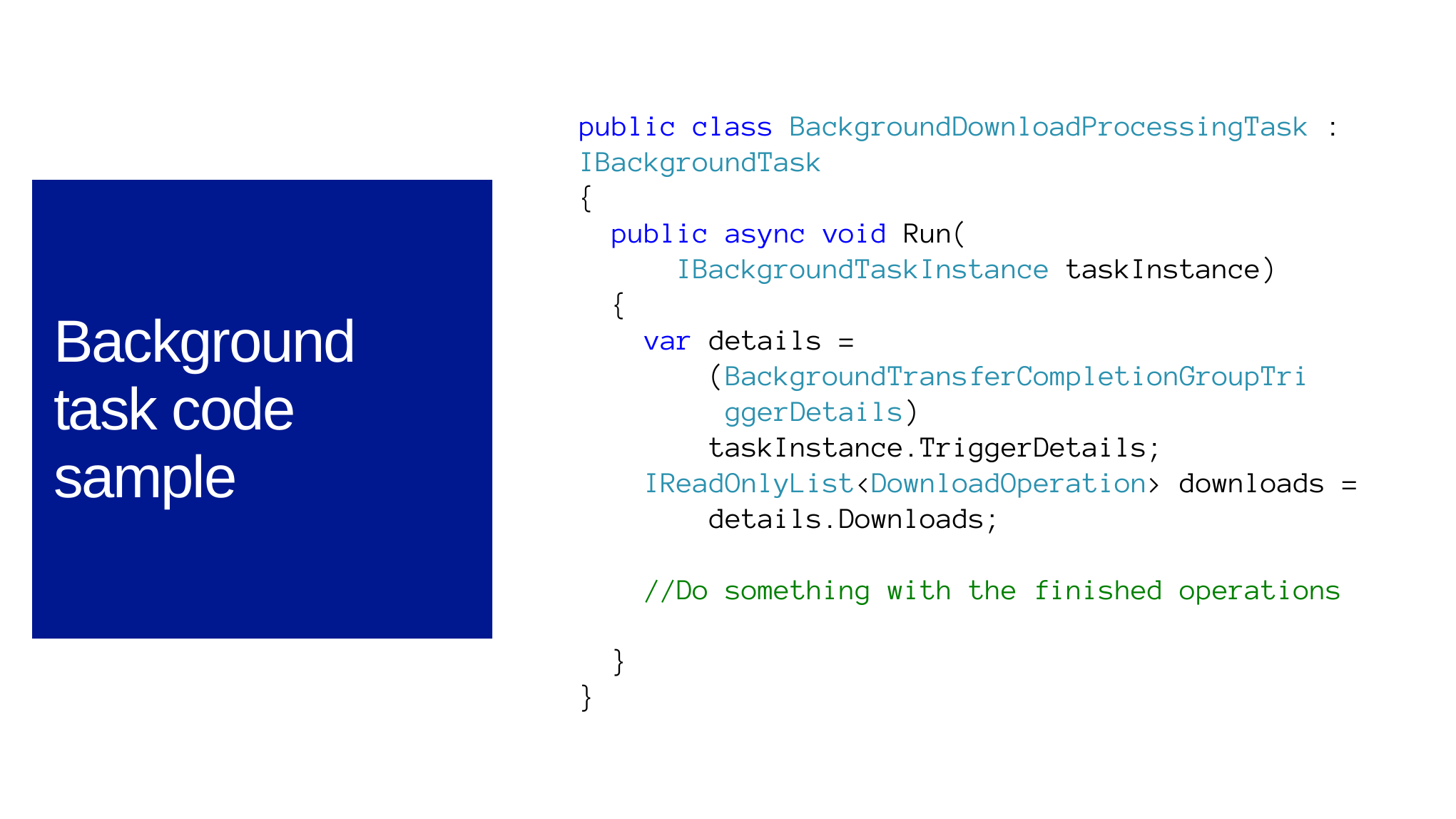

# Background task code sample
public class BackgroundDownloadProcessingTask : IBackgroundTask
{
  public async void Run(
      IBackgroundTaskInstance taskInstance)
  {
    var details =
        (BackgroundTransferCompletionGroupTri
         ggerDetails)
        taskInstance.TriggerDetails;
    IReadOnlyList<DownloadOperation> downloads =
        details.Downloads;
    //Do something with the finished operations

  }
}